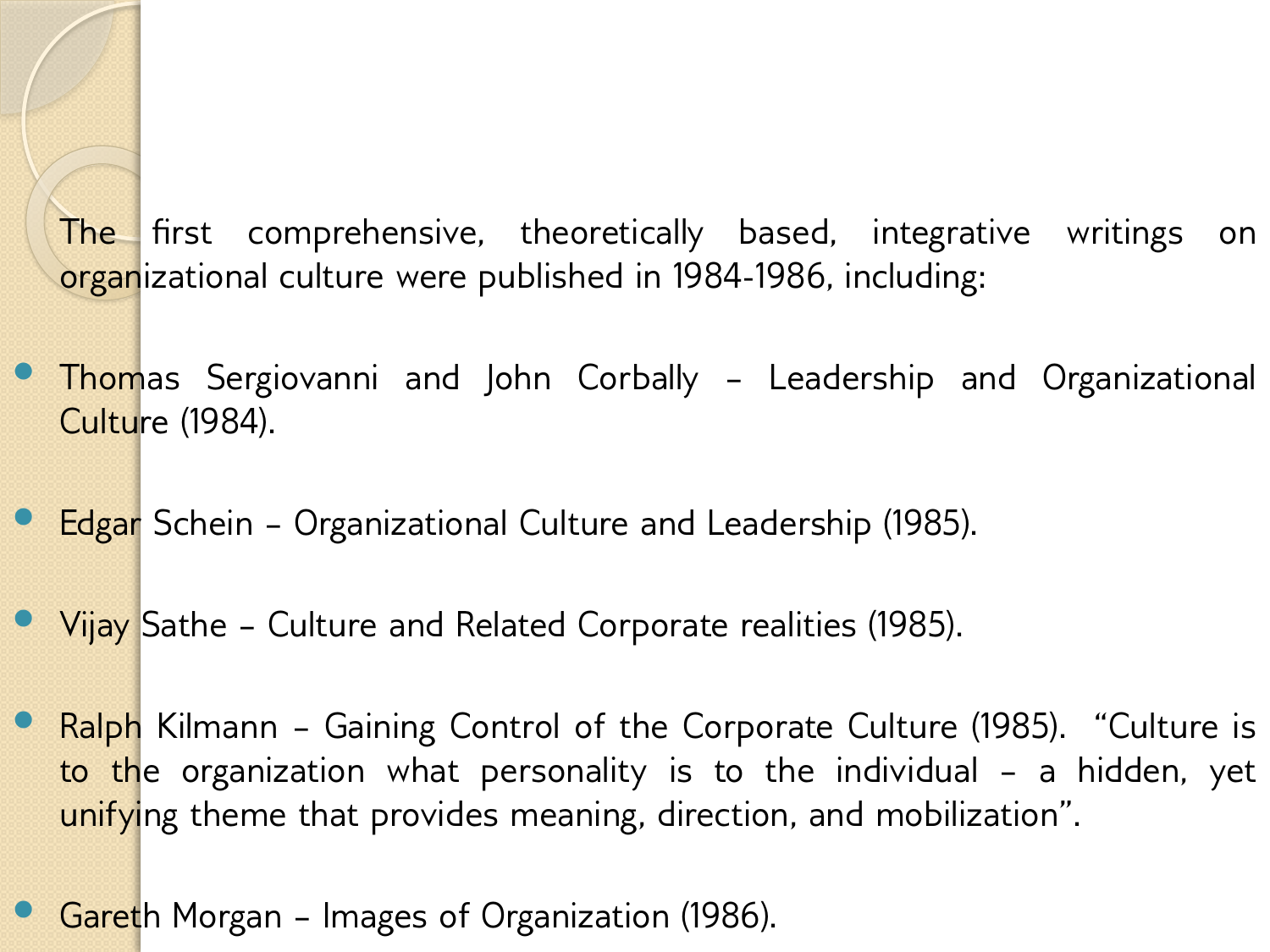

#
	The first comprehensive, theoretically based, integrative writings on organizational culture were published in 1984-1986, including:

Thomas Sergiovanni and John Corbally – Leadership and Organizational Culture (1984).

Edgar Schein – Organizational Culture and Leadership (1985).

Vijay Sathe – Culture and Related Corporate realities (1985).

Ralph Kilmann – Gaining Control of the Corporate Culture (1985).  “Culture is to the organization what personality is to the individual – a hidden, yet unifying theme that provides meaning, direction, and mobilization”.

Gareth Morgan – Images of Organization (1986).